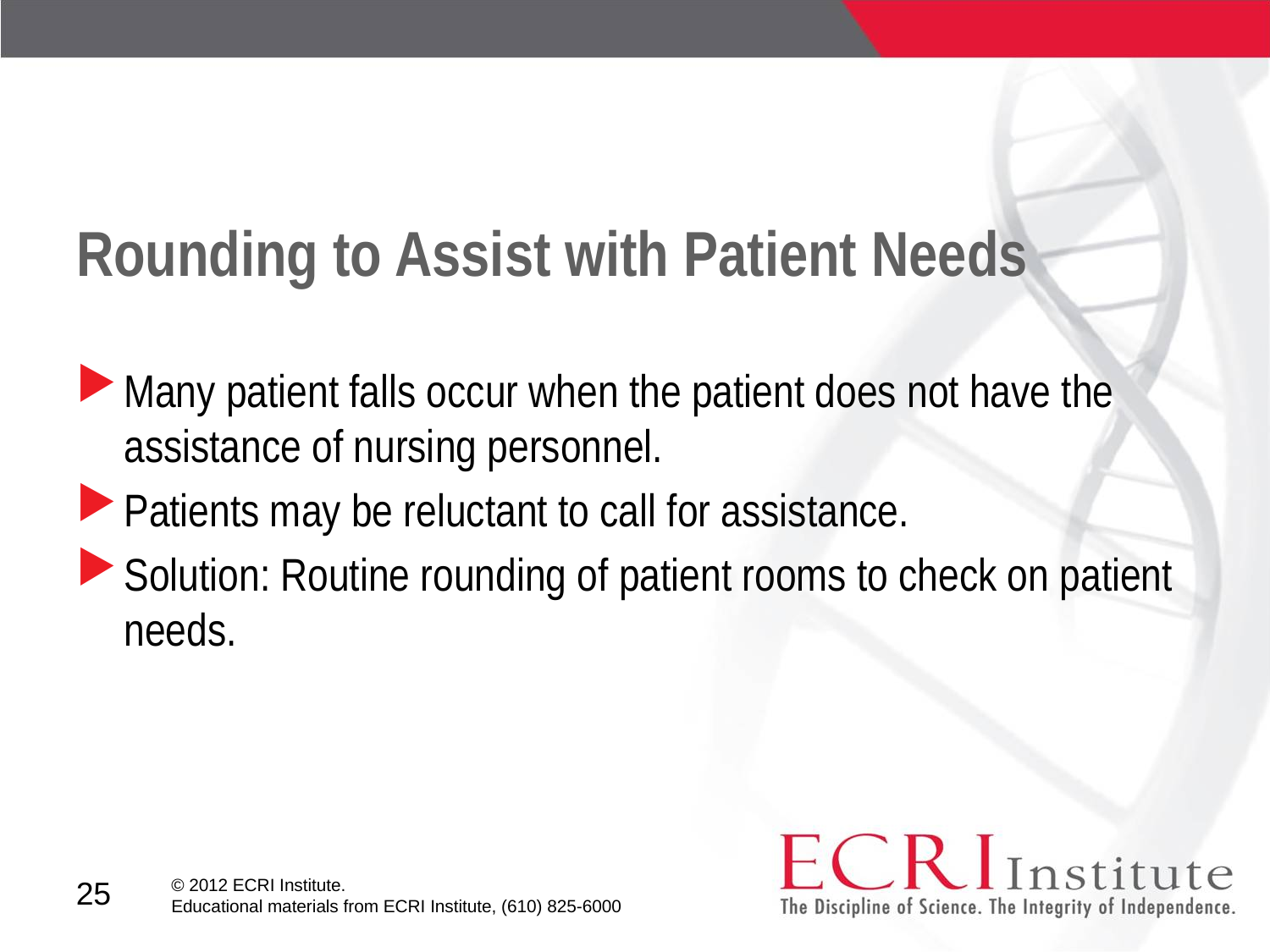

# Rounding to Assist with Patient Needs
Many patient falls occur when the patient does not have the assistance of nursing personnel.
Patients may be reluctant to call for assistance.
Solution: Routine rounding of patient rooms to check on patient needs.